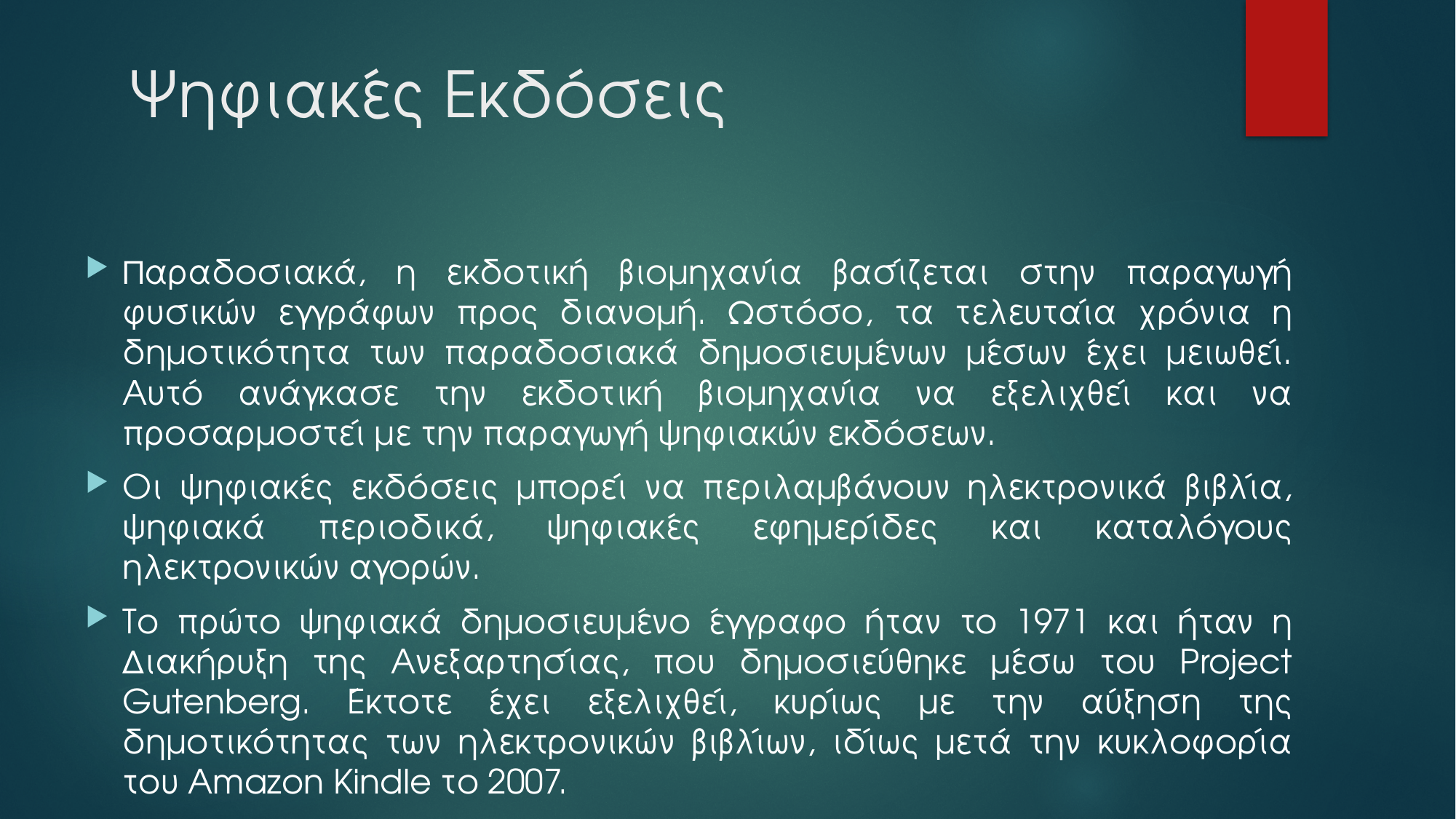

# Ψηφιακές Εκδόσεις
Παραδοσιακά, η εκδοτική βιομηχανία βασίζεται στην παραγωγή φυσικών εγγράφων προς διανομή. Ωστόσο, τα τελευταία χρόνια η δημοτικότητα των παραδοσιακά δημοσιευμένων μέσων έχει μειωθεί. Αυτό ανάγκασε την εκδοτική βιομηχανία να εξελιχθεί και να προσαρμοστεί με την παραγωγή ψηφιακών εκδόσεων.
Οι ψηφιακές εκδόσεις μπορεί να περιλαμβάνουν ηλεκτρονικά βιβλία, ψηφιακά περιοδικά, ψηφιακές εφημερίδες και καταλόγους ηλεκτρονικών αγορών.
Το πρώτο ψηφιακά δημοσιευμένο έγγραφο ήταν το 1971 και ήταν η Διακήρυξη της Ανεξαρτησίας, που δημοσιεύθηκε μέσω του Project Gutenberg. Έκτοτε έχει εξελιχθεί, κυρίως με την αύξηση της δημοτικότητας των ηλεκτρονικών βιβλίων, ιδίως μετά την κυκλοφορία του Amazon Kindle το 2007.